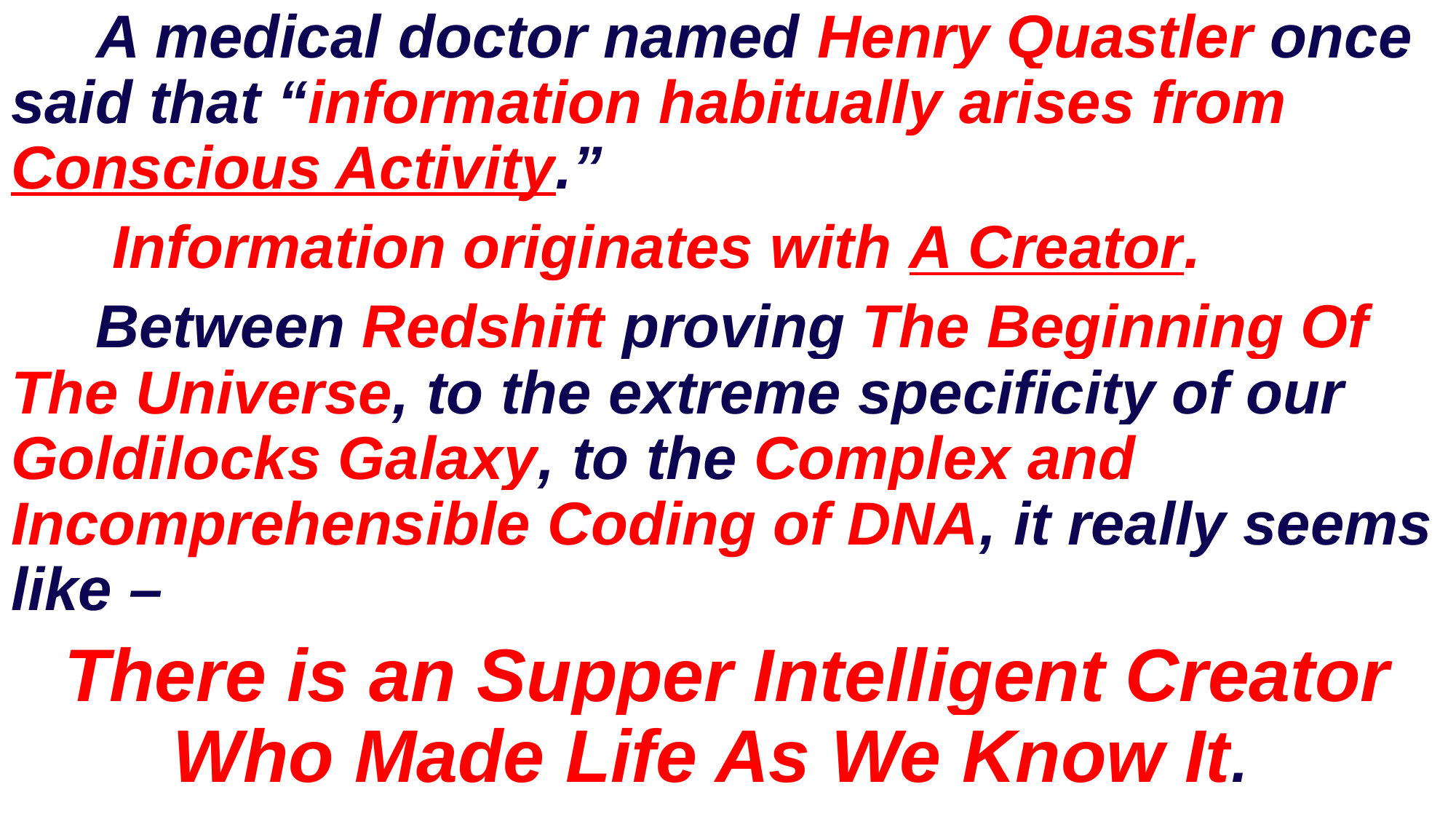

A medical doctor named Henry Quastler once said that “information habitually arises from Conscious Activity.”
      Information originates with A Creator.
     Between Redshift proving The Beginning Of The Universe, to the extreme specificity of our Goldilocks Galaxy, to the Complex and Incomprehensible Coding of DNA, it really seems like –
There is an Supper Intelligent Creator Who Made Life As We Know It.